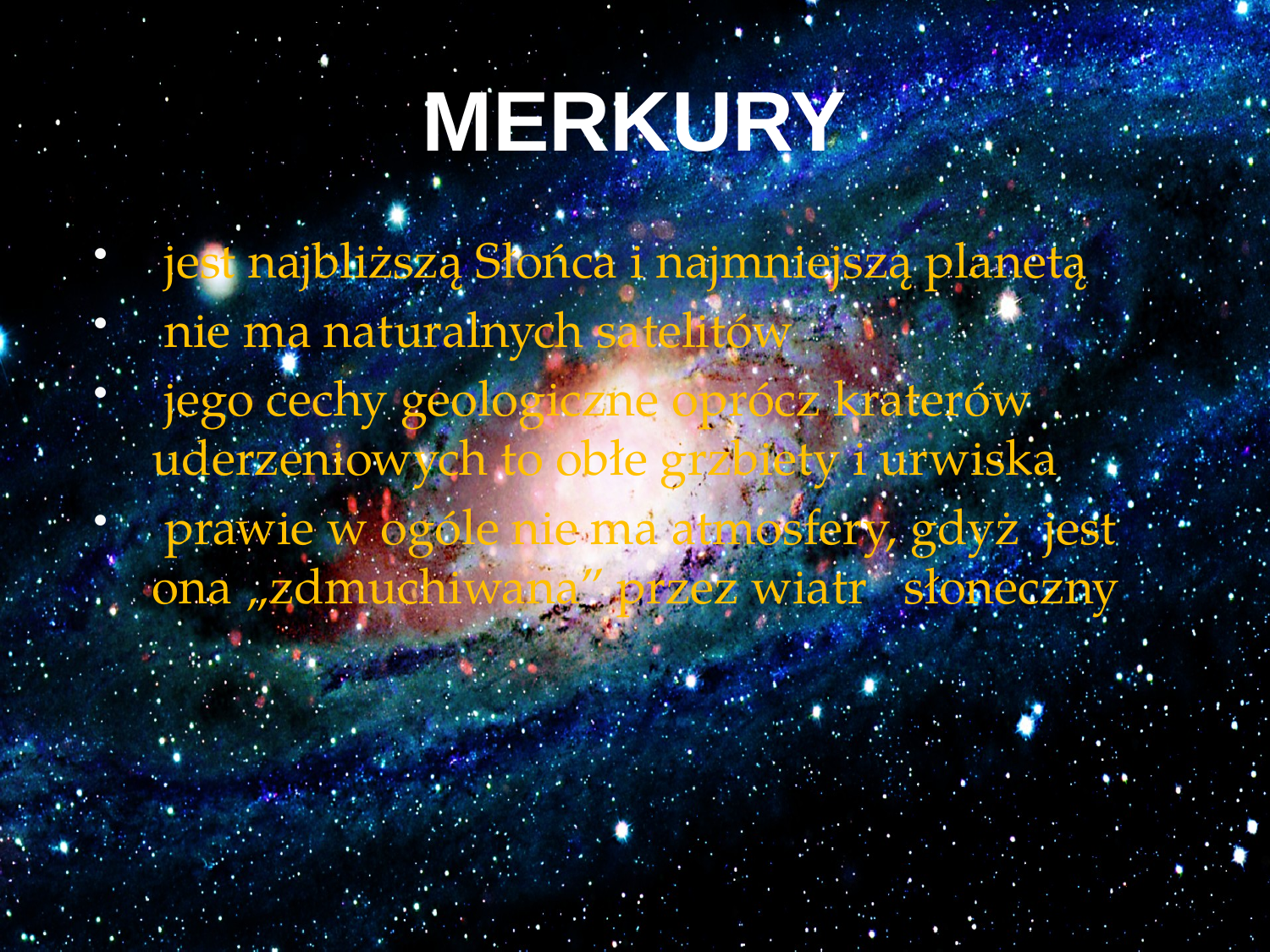

# MERKURY
 jest najbliższą Słońca i najmniejszą planetą
 nie ma naturalnych satelitów
 jego cechy geologiczne oprócz kraterów uderzeniowych to obłe grzbiety i urwiska
 prawie w ogóle nie ma atmosfery, gdyż  jest ona „zdmuchiwana” przez wiatr   słoneczny